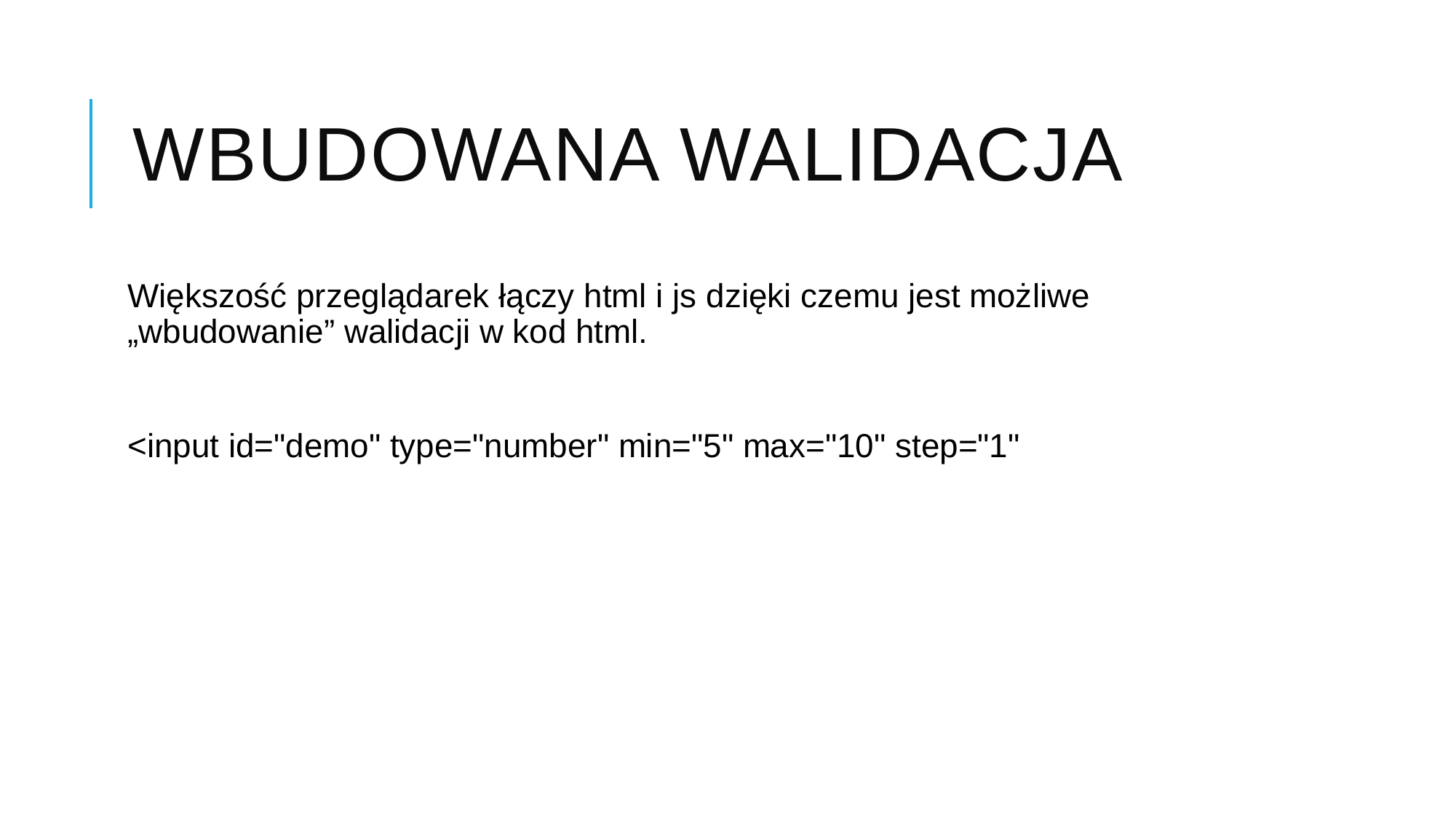

# Wbudowana walidacja
Większość przeglądarek łączy html i js dzięki czemu jest możliwe „wbudowanie” walidacji w kod html.

<input id="demo" type="number" min="5" max="10" step="1"